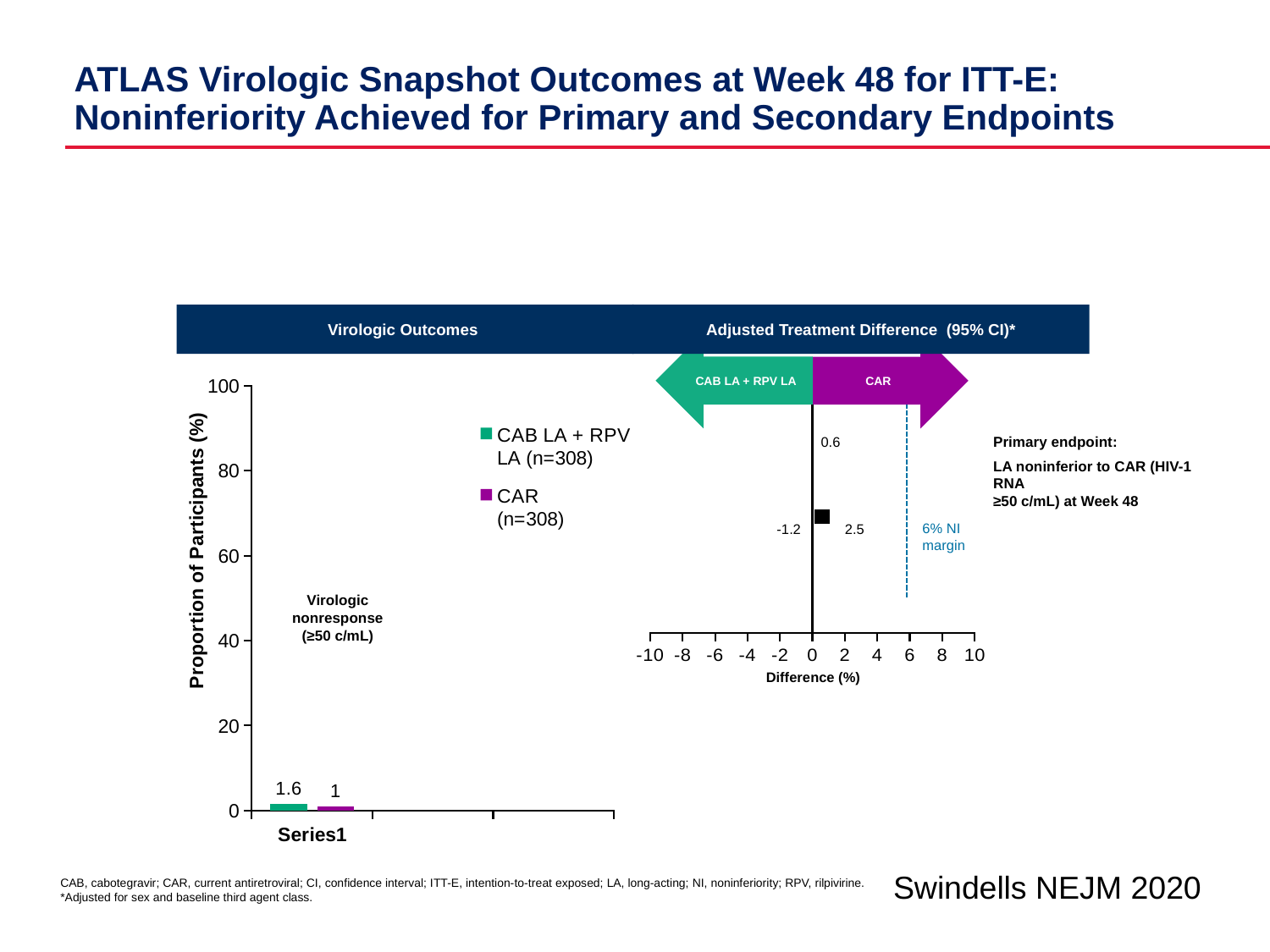

# ATLAS Virologic Snapshot Outcomes at Week 48 for ITT-E: Noninferiority Achieved for Primary and Secondary Endpoints
Virologic Outcomes
Adjusted Treatment Difference  (95% CI)*

### Chart

| Category | CAB LA + RPV LA (n=308) | CAR                   (n=308) |
|---|---|---|
|  | 1.6 | 1.0 |
|  | None | None |
|  | None | None |
CAB LA + RPV LA
CAR

### Chart

| Category | Y-Values |
|---|---|
0.6
-1.2
2.5
Difference (%)
Primary endpoint:
LA noninferior to CAR (HIV-1 RNA
≥50 c/mL) at Week 48
6% NI
margin
Virologic nonresponse (≥50 c/mL)
CAB, cabotegravir; CAR, current antiretroviral; CI, confidence interval; ITT-E, intention-to-treat exposed; LA, long-acting; NI, noninferiority; RPV, rilpivirine.
*Adjusted for sex and baseline third agent class.
Swindells NEJM 2020